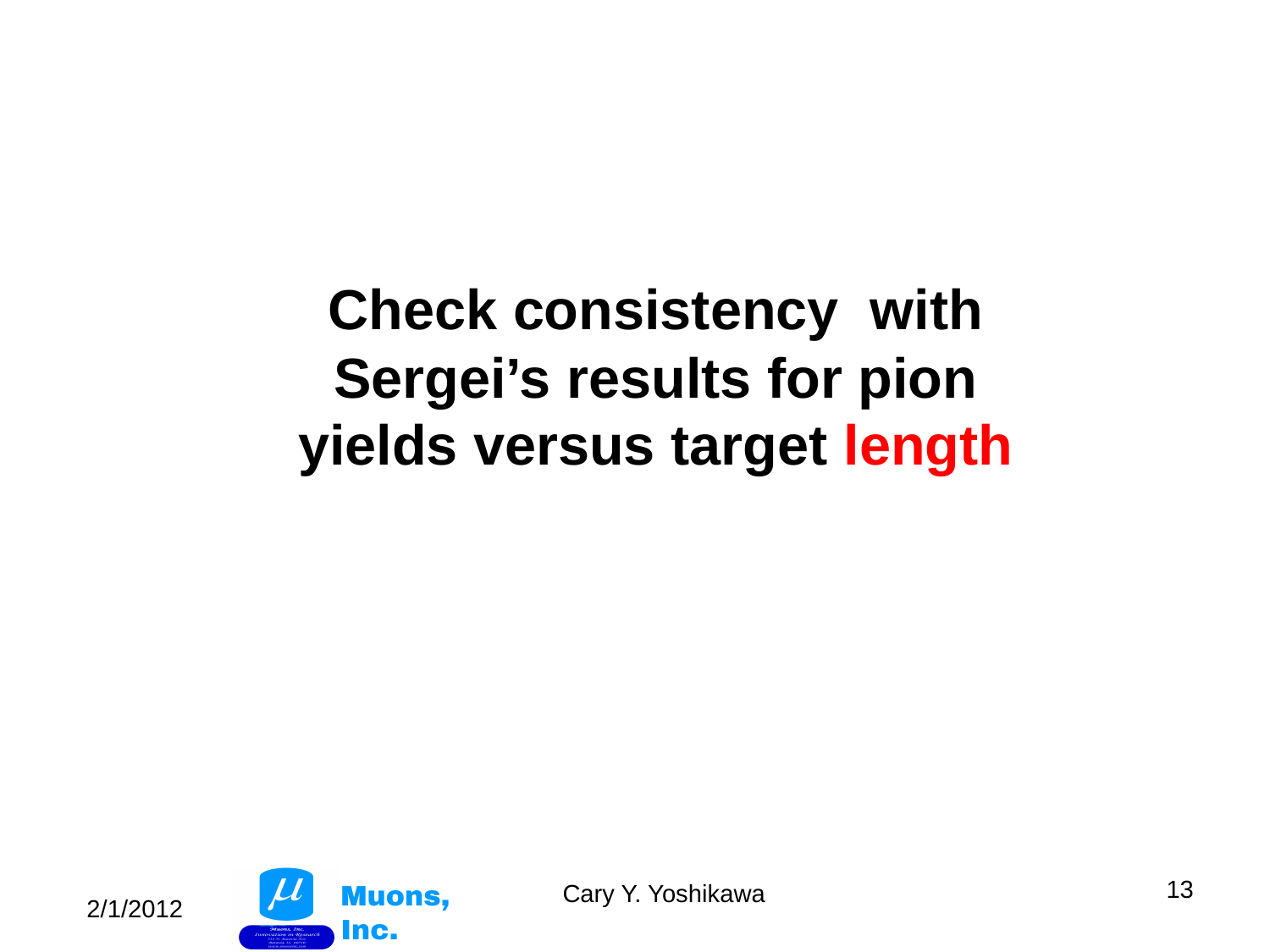

Check consistency  with Sergei’s results for pion yields versus target length
13
Cary Y. Yoshikawa
2/1/2012